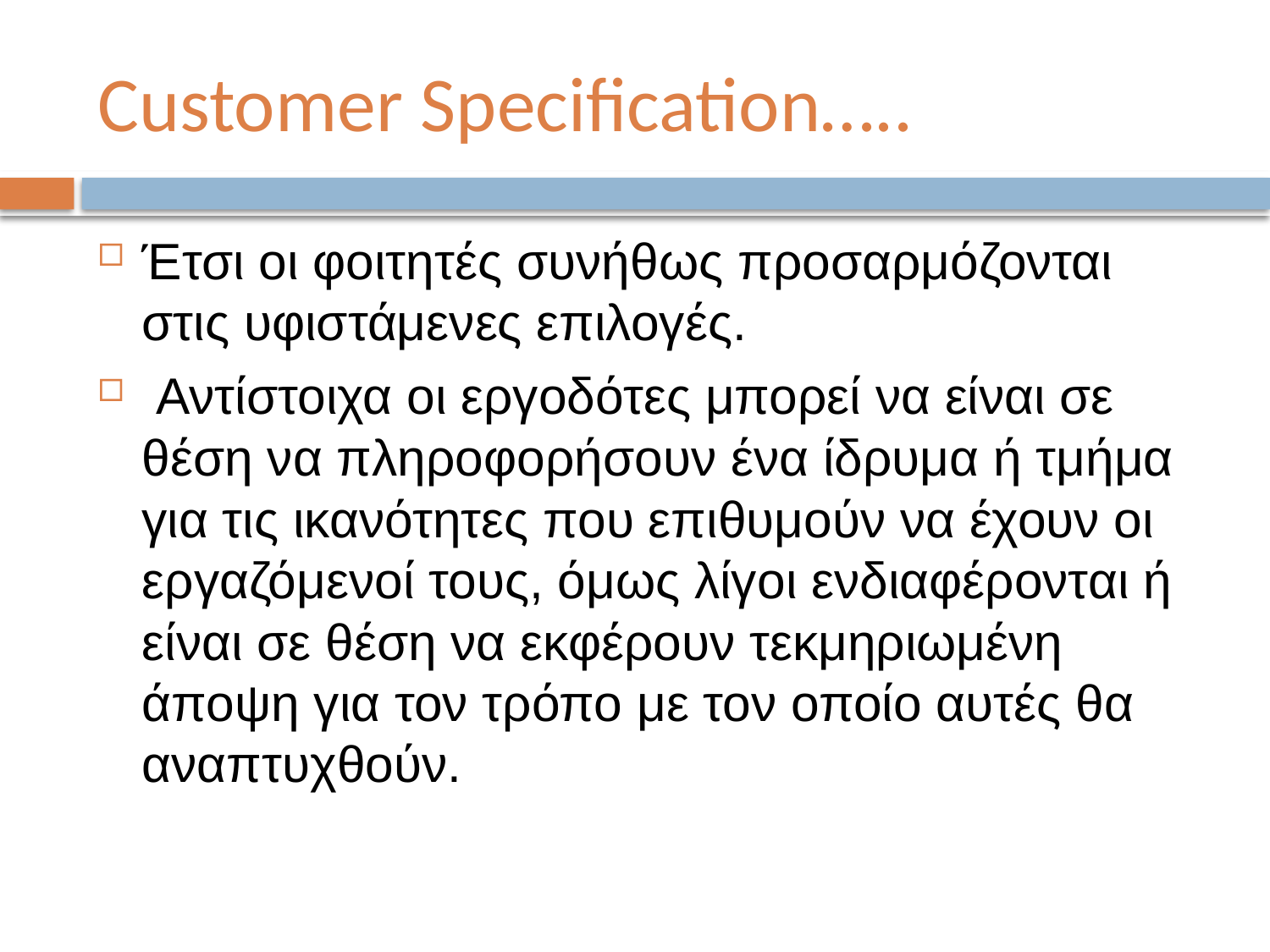

# Customer Specification…..
Έτσι οι φοιτητές συνήθως προσαρμόζονται στις υφιστάμενες επιλογές.
 Αντίστοιχα οι εργοδότες μπορεί να είναι σε θέση να πληροφορήσουν ένα ίδρυμα ή τμήμα για τις ικανότητες που επιθυμούν να έχουν οι εργαζόμενοί τους, όμως λίγοι ενδιαφέρονται ή είναι σε θέση να εκφέρουν τεκμηριωμένη άποψη για τον τρόπο με τον οποίο αυτές θα αναπτυχθούν.